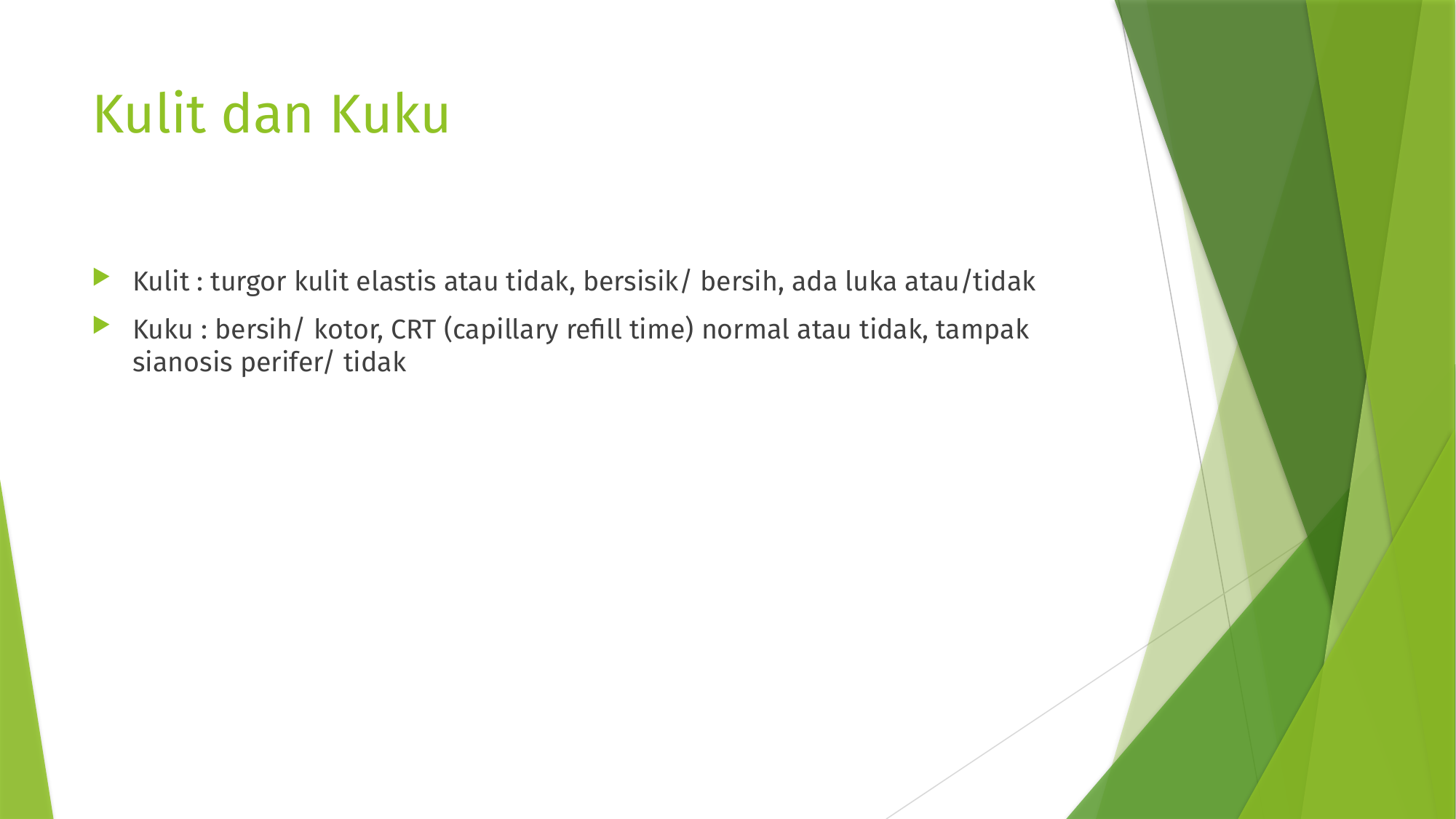

# Kulit dan Kuku
Kulit : turgor kulit elastis atau tidak, bersisik/ bersih, ada luka atau/tidak
Kuku : bersih/ kotor, CRT (capillary refill time) normal atau tidak, tampak sianosis perifer/ tidak